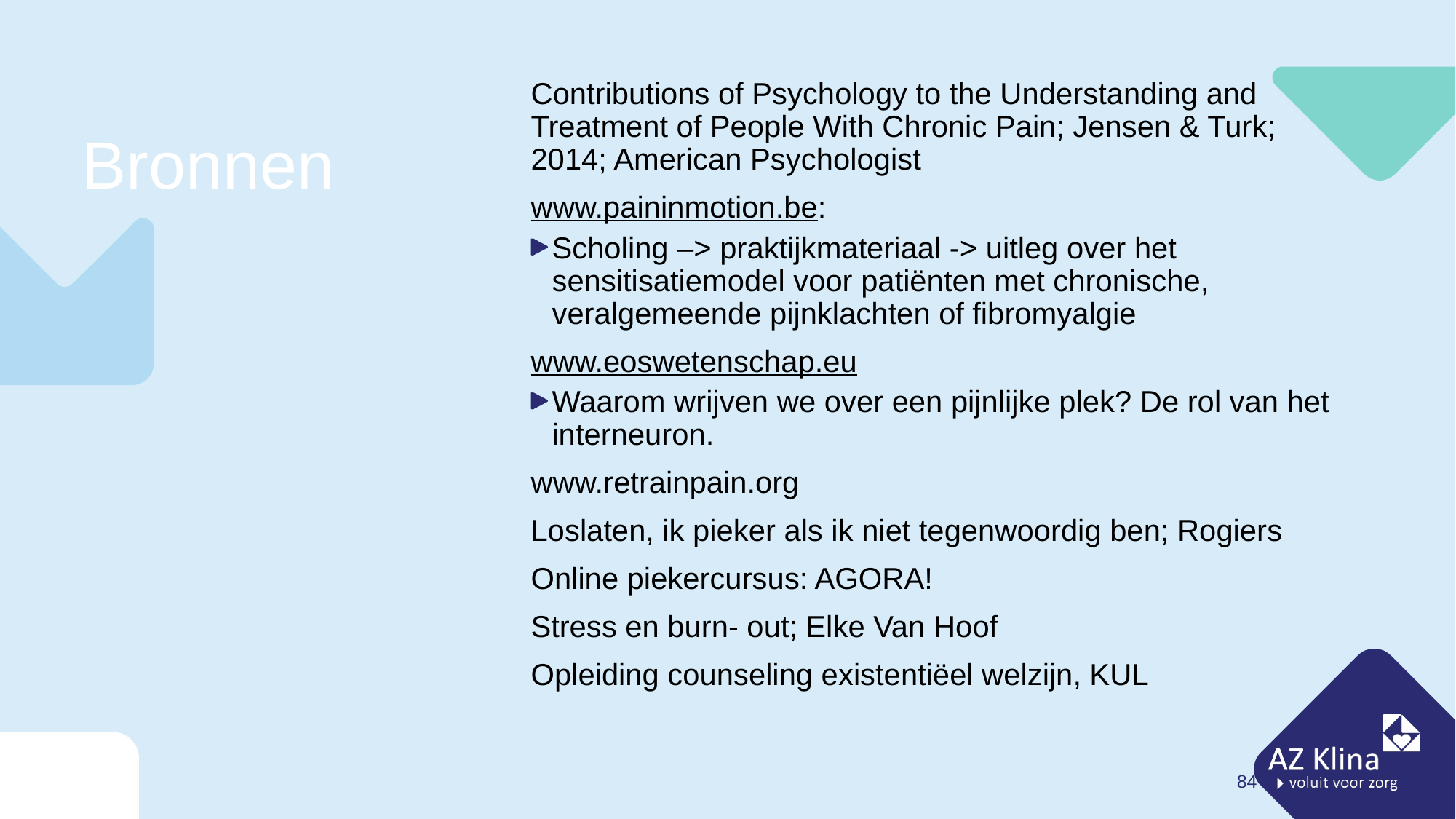

Contributions of Psychology to the Understanding and Treatment of People With Chronic Pain; Jensen & Turk; 2014; American Psychologist
www.paininmotion.be:
Scholing –> praktijkmateriaal -> uitleg over het sensitisatiemodel voor patiënten met chronische, veralgemeende pijnklachten of fibromyalgie
www.eoswetenschap.eu
Waarom wrijven we over een pijnlijke plek? De rol van het interneuron.
www.retrainpain.org
Loslaten, ik pieker als ik niet tegenwoordig ben; Rogiers
Online piekercursus: AGORA!
Stress en burn- out; Elke Van Hoof
Opleiding counseling existentiëel welzijn, KUL

# Bronnen
84